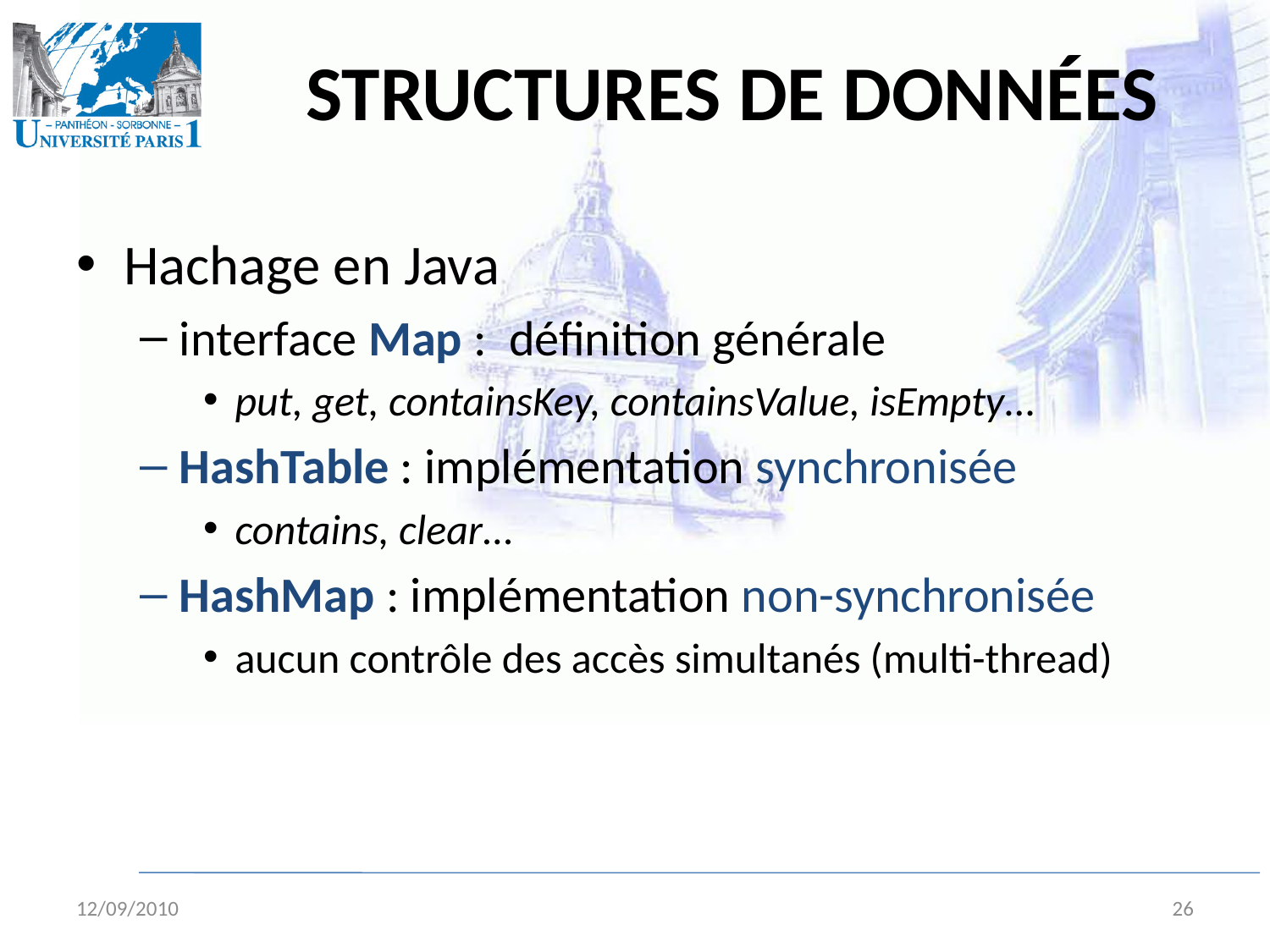

# Structures de données
Hachage en Java
interface Map :  définition générale
put, get, containsKey, containsValue, isEmpty…
HashTable : implémentation synchronisée
contains, clear…
HashMap : implémentation non-synchronisée
aucun contrôle des accès simultanés (multi-thread)
12/09/2010
26